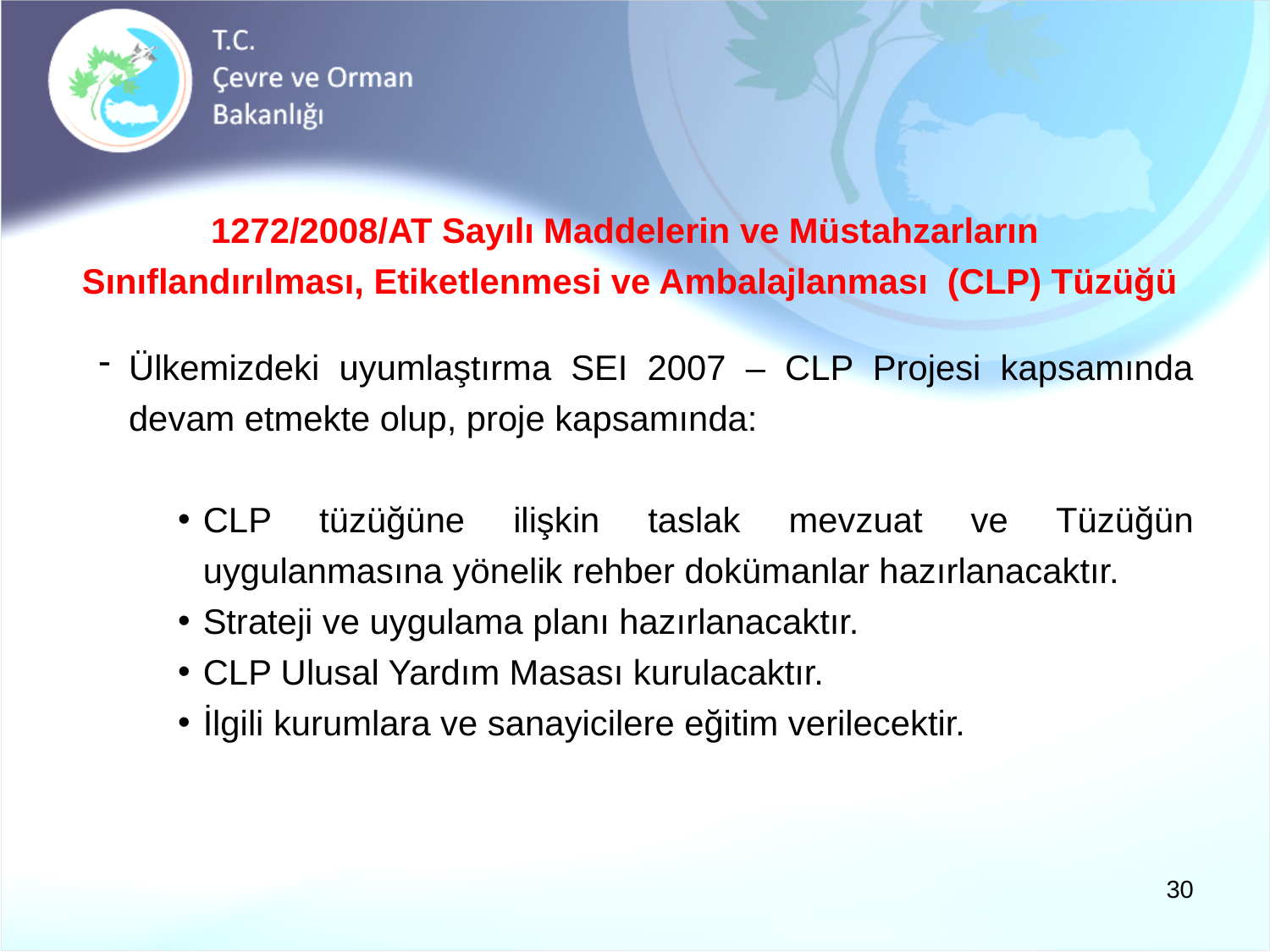

1272/2008/AT Sayılı Maddelerin ve Müstahzarların
Sınıflandırılması, Etiketlenmesi ve Ambalajlanması  (CLP) Tüzüğü

Ülkemizdeki uyumlaştırma SEI 2007 – CLP Projesi kapsamında devam etmekte olup, proje kapsamında:

CLP tüzüğüne ilişkin taslak mevzuat ve Tüzüğün uygulanmasına yönelik rehber dokümanlar hazırlanacaktır.
Strateji ve uygulama planı hazırlanacaktır.
CLP Ulusal Yardım Masası kurulacaktır.
İlgili kurumlara ve sanayicilere eğitim verilecektir.

30